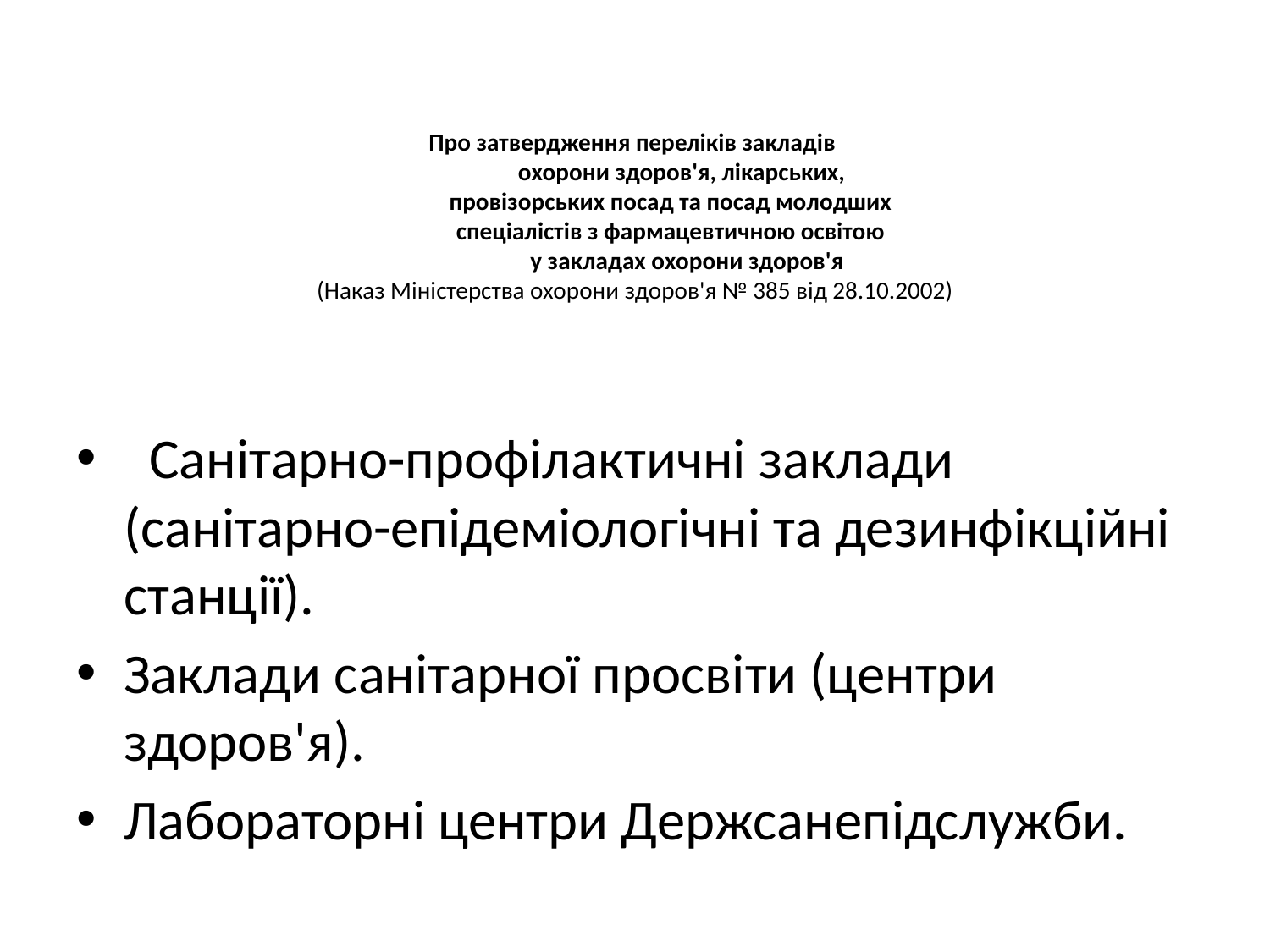

# Про затвердження переліків закладів охорони здоров'я, лікарських, провізорських посад та посад молодших спеціалістів з фармацевтичною освітою у закладах охорони здоров'я (Наказ Міністерства охорони здоров'я № 385 від 28.10.2002)
  Санітарно-профілактичні заклади (санітарно-епідеміологічні та дезинфікційні станції).
Заклади санітарної просвіти (центри здоров'я).
Лабораторні центри Держсанепідслужби.